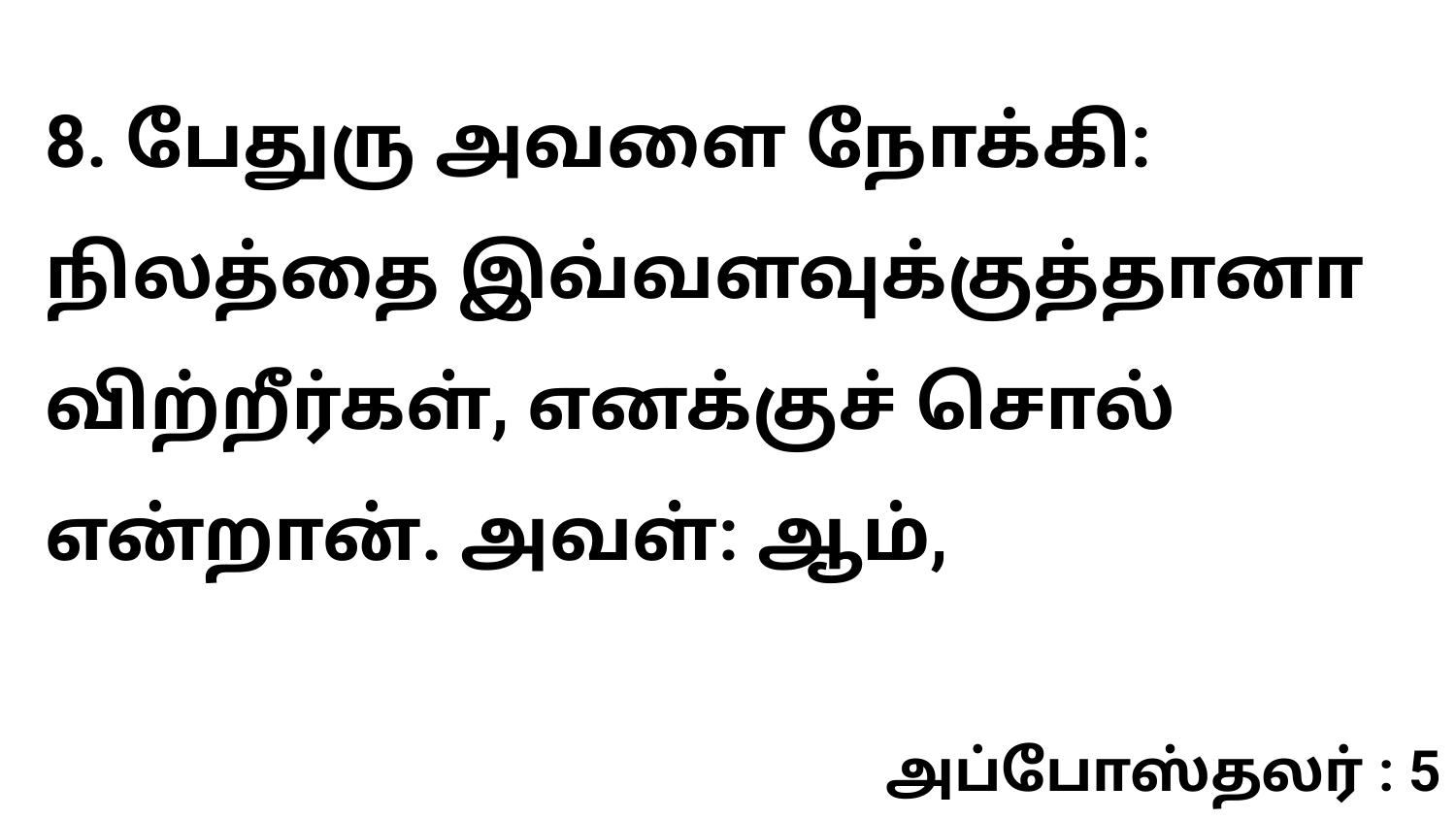

8. பேதுரு அவளை நோக்கி: நிலத்தை இவ்வளவுக்குத்தானா விற்றீர்கள், எனக்குச் சொல் என்றான். அவள்: ஆம்,
அப்போஸ்தலர் : 5